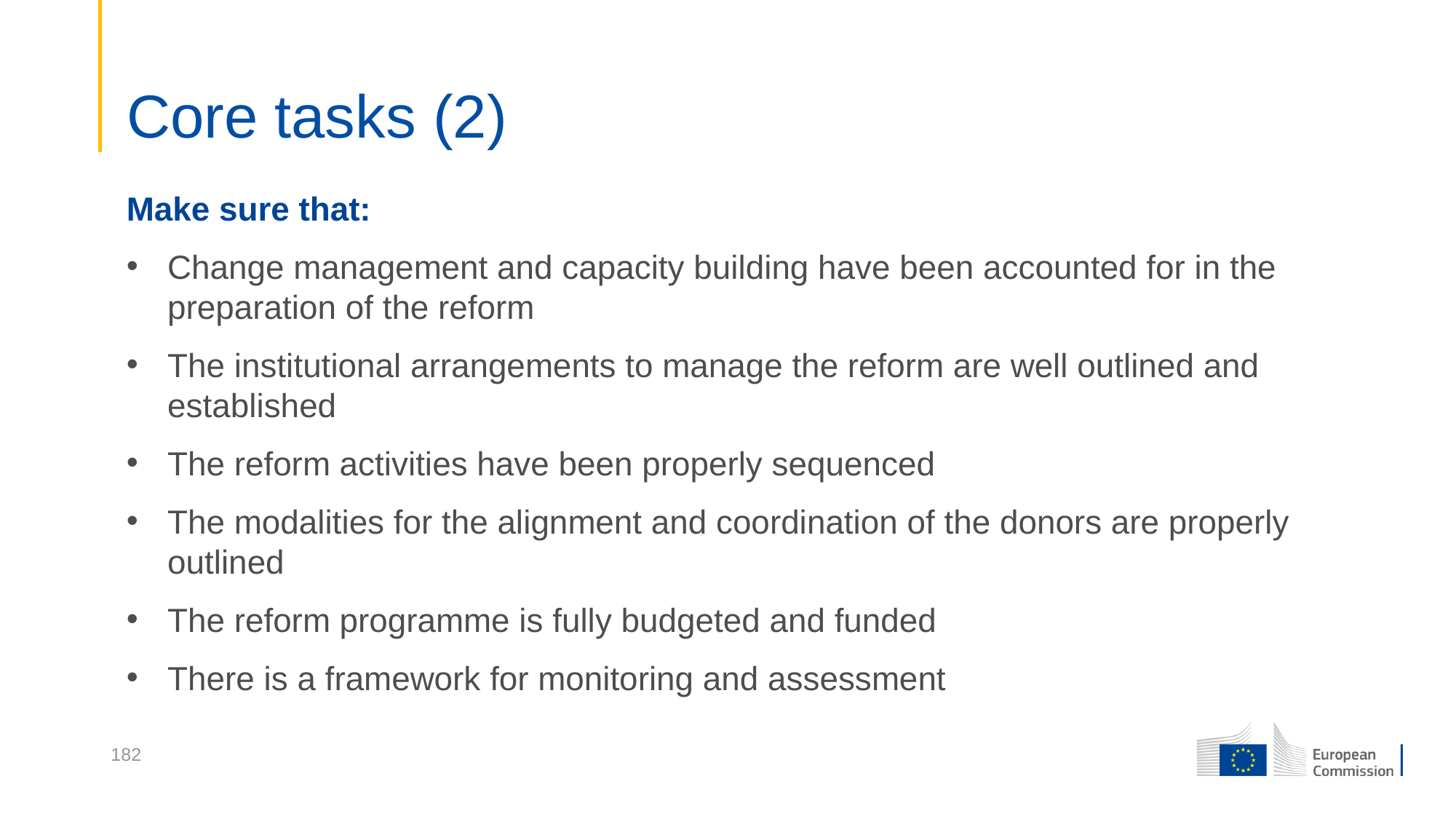

Core tasks (2)
Make sure that:
Change management and capacity building have been accounted for in the preparation of the reform
The institutional arrangements to manage the reform are well outlined and established
The reform activities have been properly sequenced
The modalities for the alignment and coordination of the donors are properly outlined
The reform programme is fully budgeted and funded
There is a framework for monitoring and assessment

182